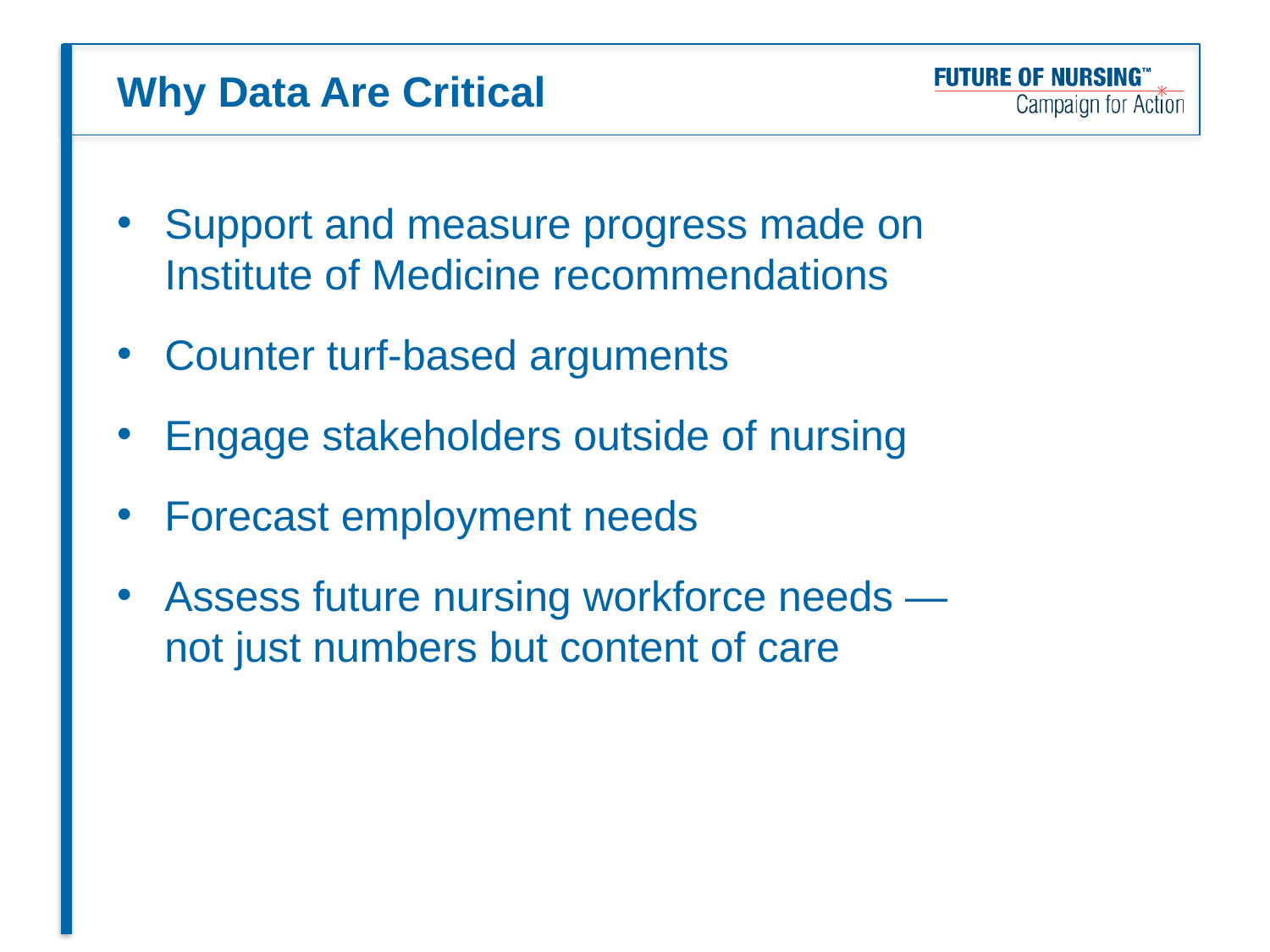

# Why Data Are Critical
Support and measure progress made on
Institute of Medicine recommendations
Counter turf-based arguments
Engage stakeholders outside of nursing
Forecast employment needs
Assess future nursing workforce needs —
not just numbers but content of care